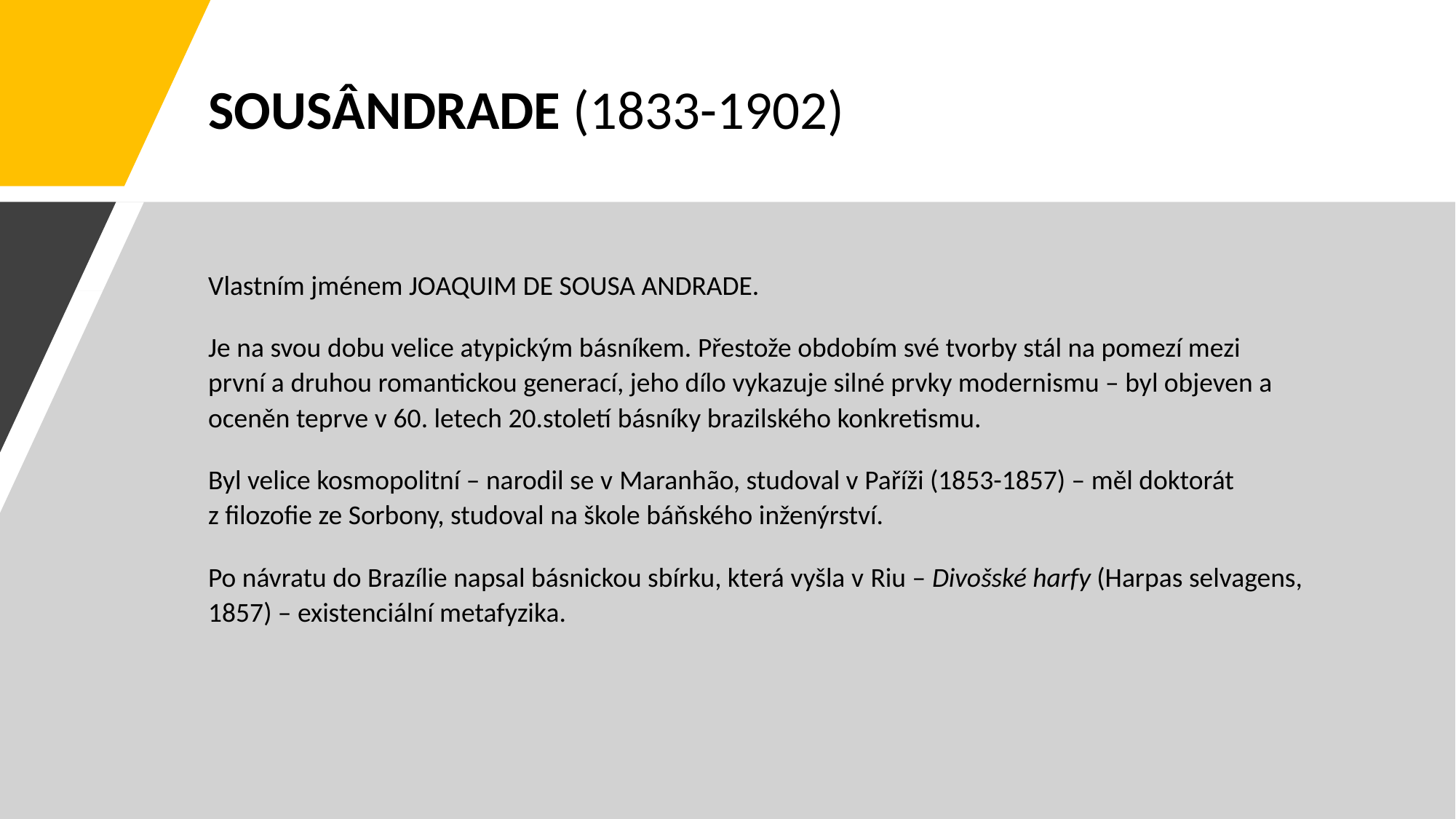

# SOUSÂNDRADE (1833-1902)

Vlastním jménem JOAQUIM DE SOUSA ANDRADE.
Je na svou dobu velice atypickým básníkem. Přestože obdobím své tvorby stál na pomezí mezi první a druhou romantickou generací, jeho dílo vykazuje silné prvky modernismu – byl objeven a oceněn teprve v 60. letech 20.století básníky brazilského konkretismu.
Byl velice kosmopolitní – narodil se v Maranhão, studoval v Paříži (1853-1857) – měl doktorát z filozofie ze Sorbony, studoval na škole báňského inženýrství.
Po návratu do Brazílie napsal básnickou sbírku, která vyšla v Riu – Divošské harfy (Harpas selvagens, 1857) – existenciální metafyzika.